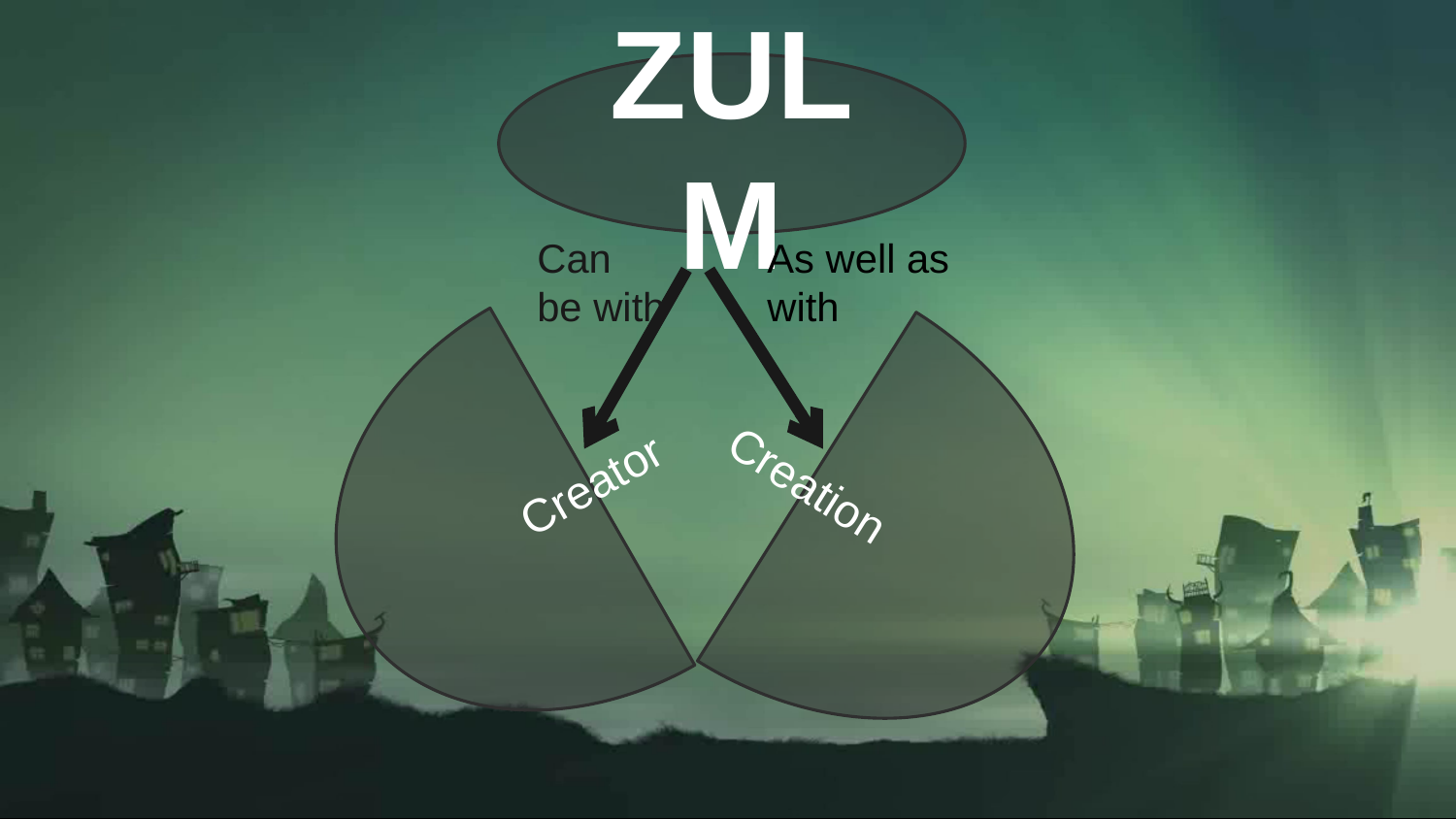

ZULM
Can be with
As well as with
Creation
Creator